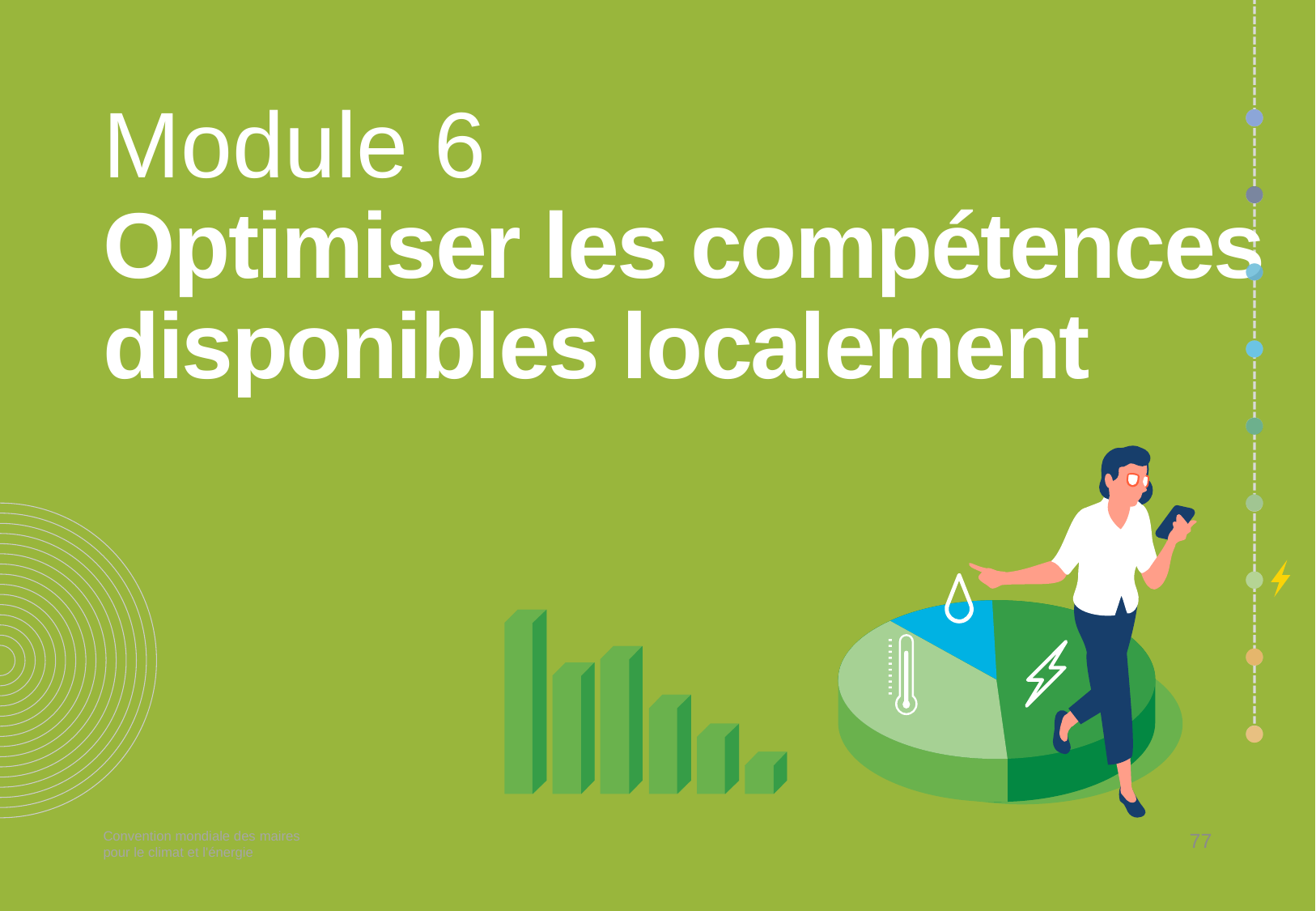

# Module 6 Optimiser les compétences disponibles localement

77